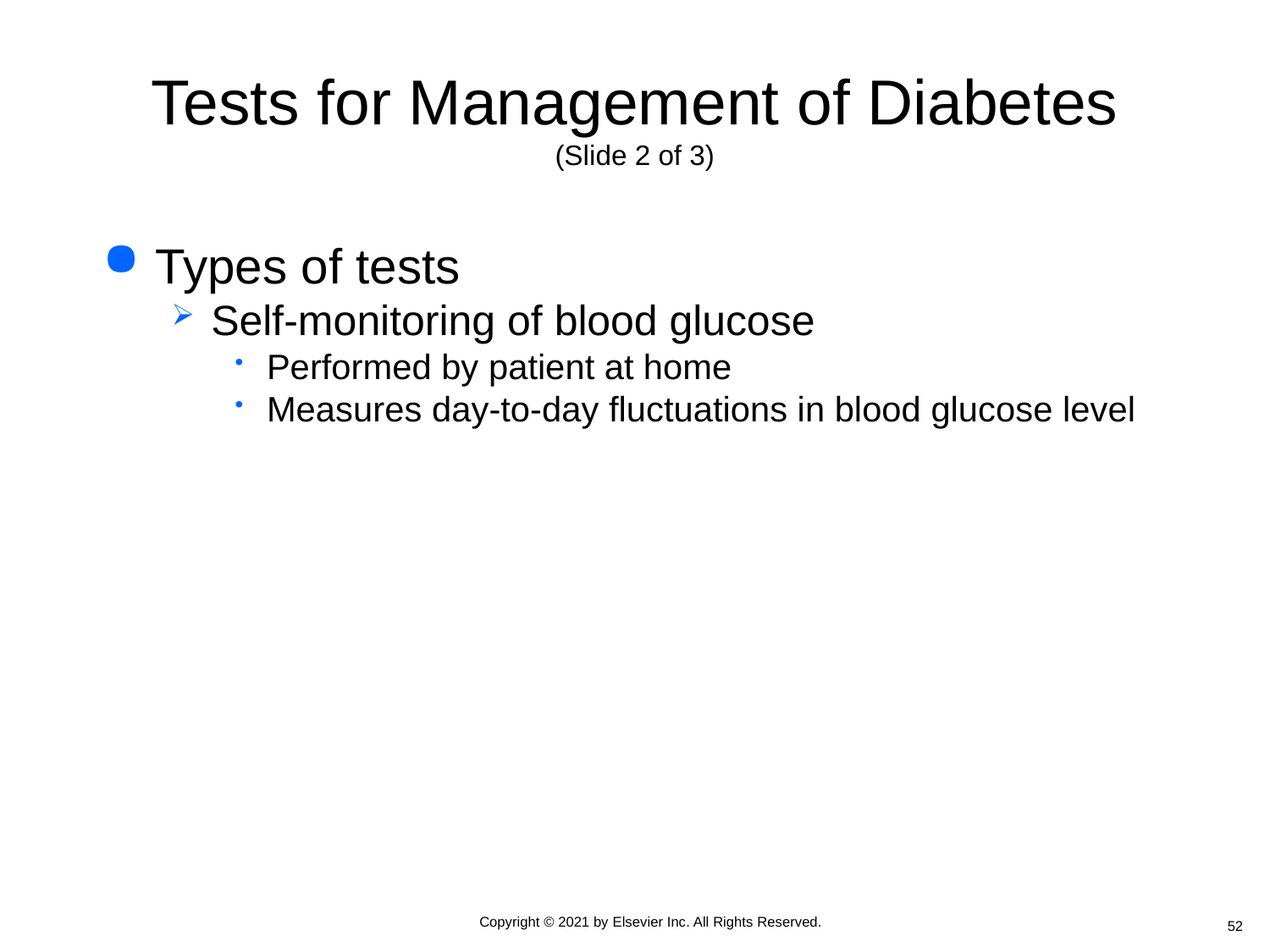

# Tests for Management of Diabetes (Slide 2 of 3)
Types of tests
Self-monitoring of blood glucose
Performed by patient at home
Measures day-to-day fluctuations in blood glucose level

52